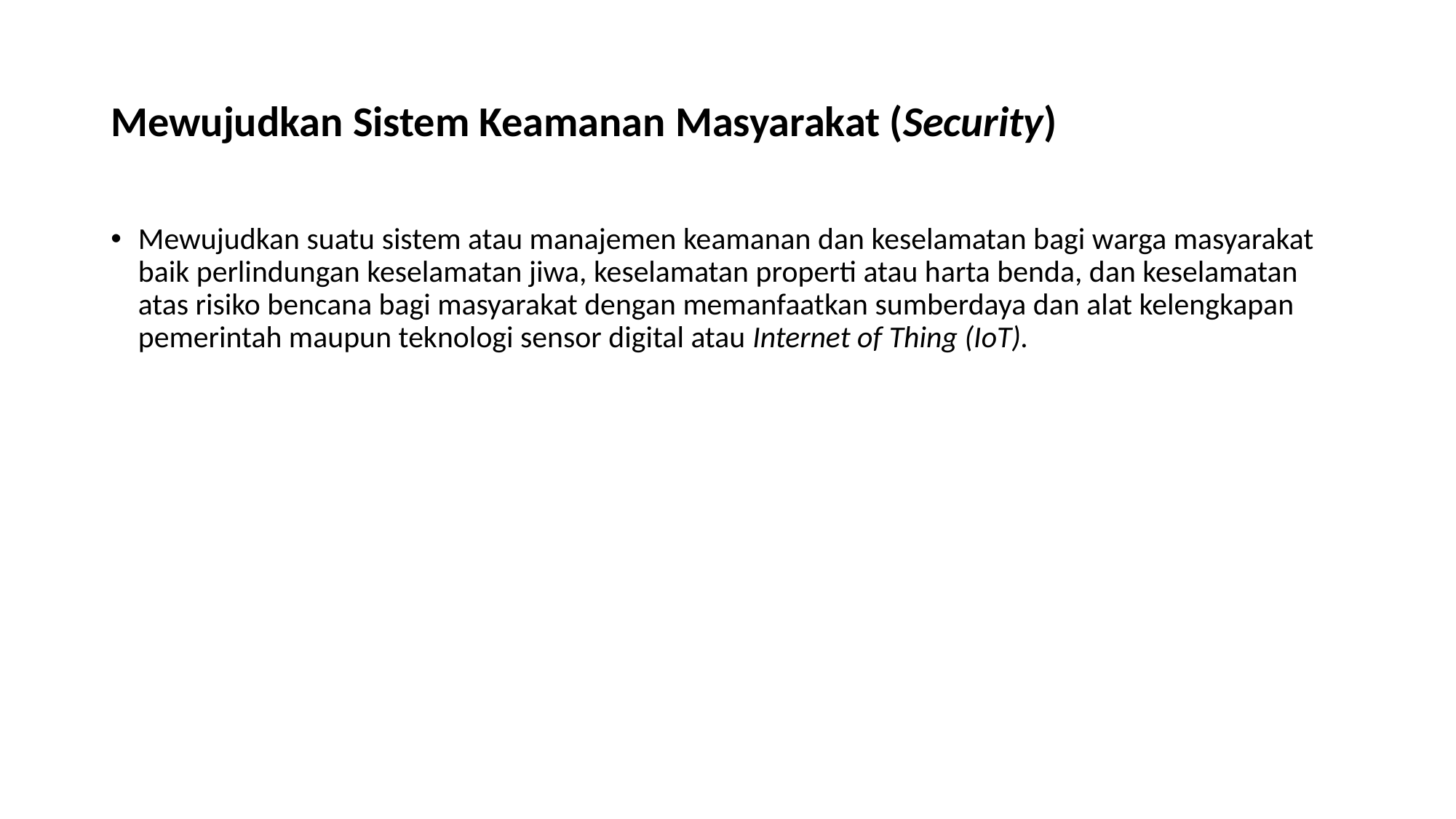

# Mewujudkan Sistem Keamanan Masyarakat (Security)
Mewujudkan suatu sistem atau manajemen keamanan dan keselamatan bagi warga masyarakat baik perlindungan keselamatan jiwa, keselamatan properti atau harta benda, dan keselamatan atas risiko bencana bagi masyarakat dengan memanfaatkan sumberdaya dan alat kelengkapan pemerintah maupun teknologi sensor digital atau Internet of Thing (IoT).